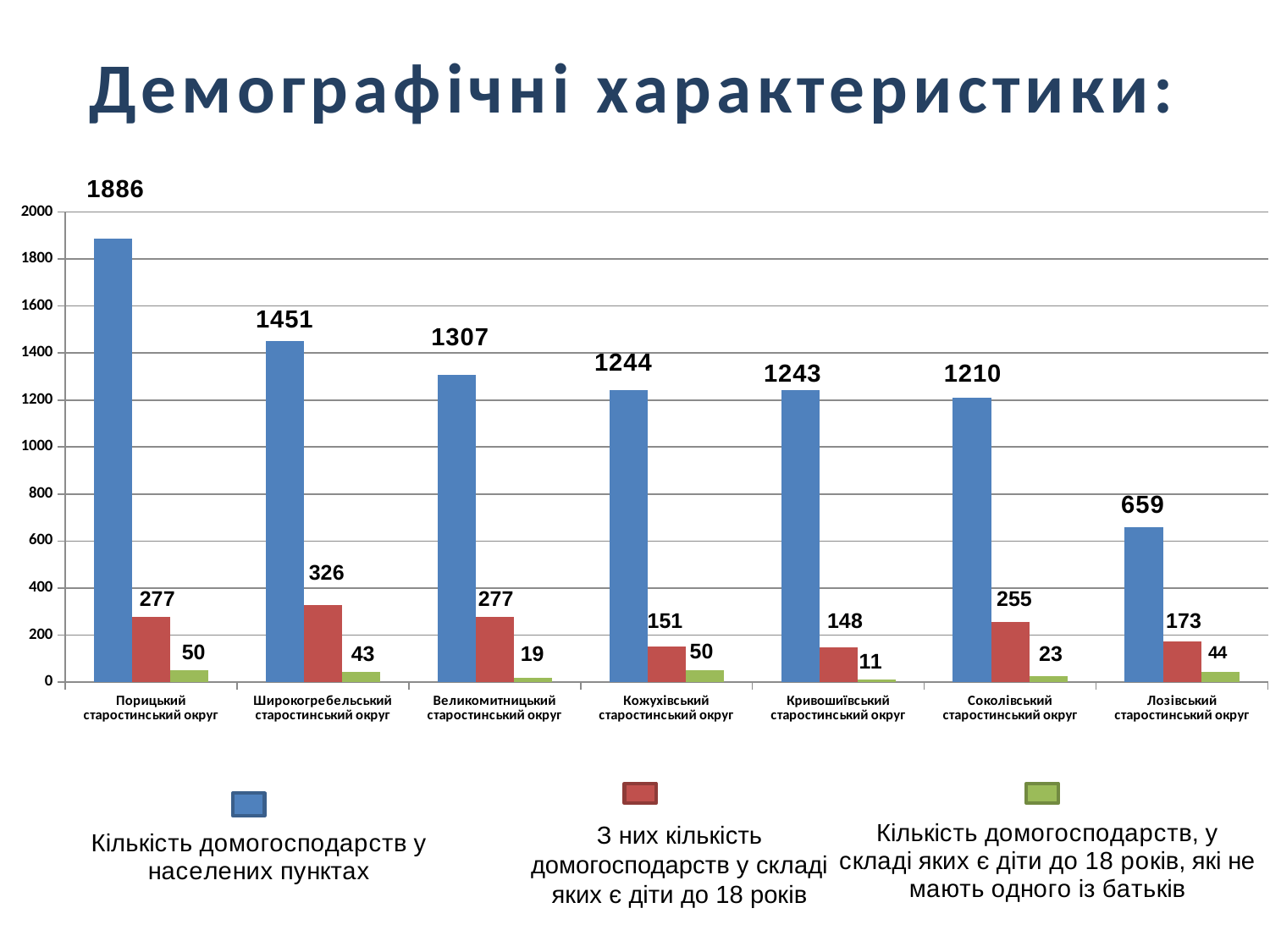

# Демографічні характеристики:

### Chart

| Category | Ряд 1 | Ряд 2 | Ряд 3 |
|---|---|---|---|
| Порицький старостинський округ | 1886.0 | 277.0 | 50.0 |
| Широкогребельський старостинський округ | 1451.0 | 326.0 | 43.0 |
| Великомитницький старостинський округ | 1307.0 | 277.0 | 19.0 |
| Кожухівський старостинський округ | 1244.0 | 151.0 | 50.0 |
| Кривошиївський старостинський округ | 1243.0 | 148.0 | 11.0 |
| Соколівський старостинський округ | 1210.0 | 255.0 | 23.0 |
| Лозівський старостинський округ | 659.0 | 173.0 | 44.0 |
З них кількість домогосподарств у складі яких є діти до 18 років